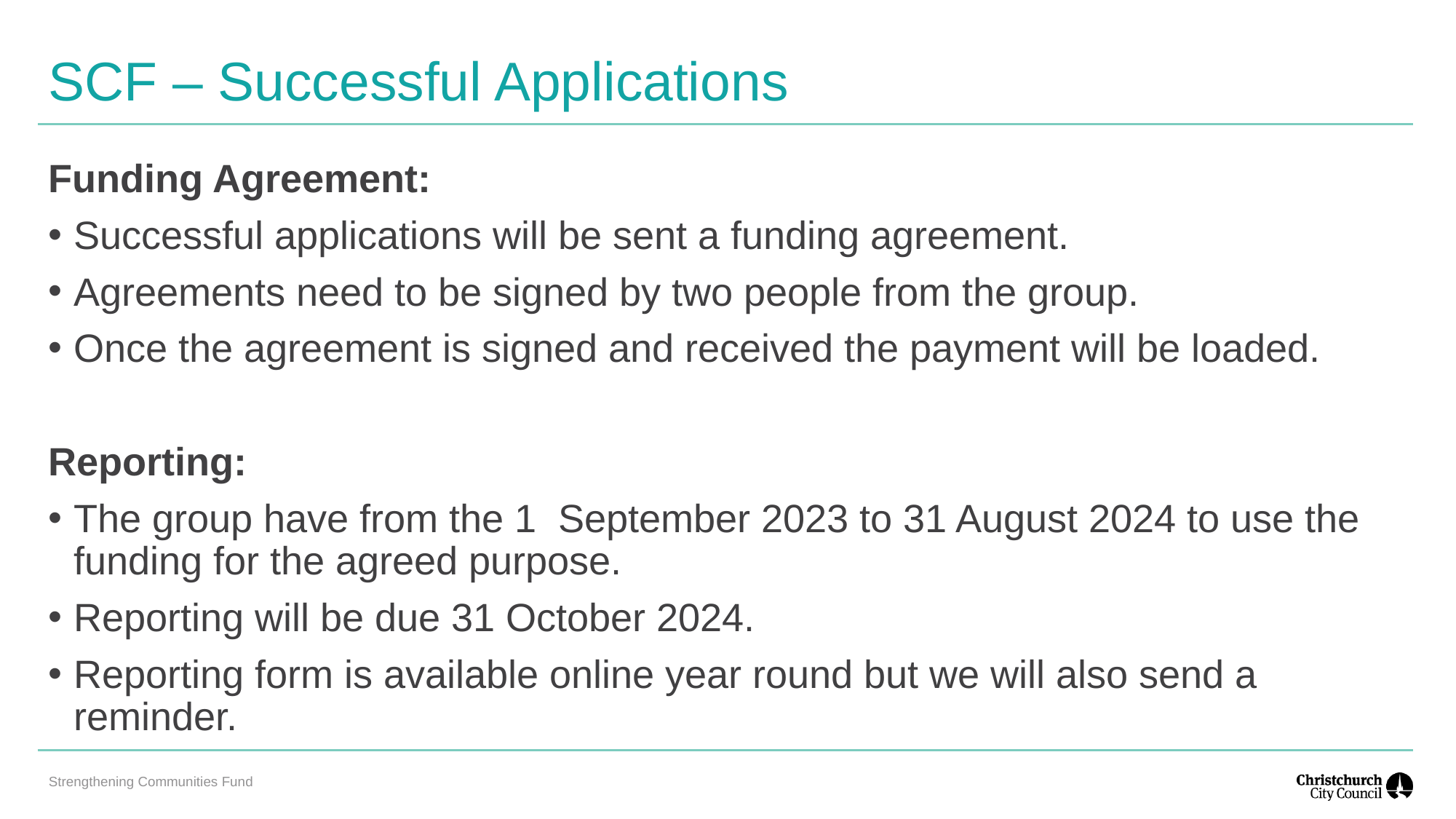

# SCF – Successful Applications
Funding Agreement:
Successful applications will be sent a funding agreement.
Agreements need to be signed by two people from the group.
Once the agreement is signed and received the payment will be loaded.

Reporting:
The group have from the 1  September 2023 to 31 August 2024 to use the funding for the agreed purpose.
Reporting will be due 31 October 2024.
Reporting form is available online year round but we will also send a reminder.
Strengthening Communities Fund